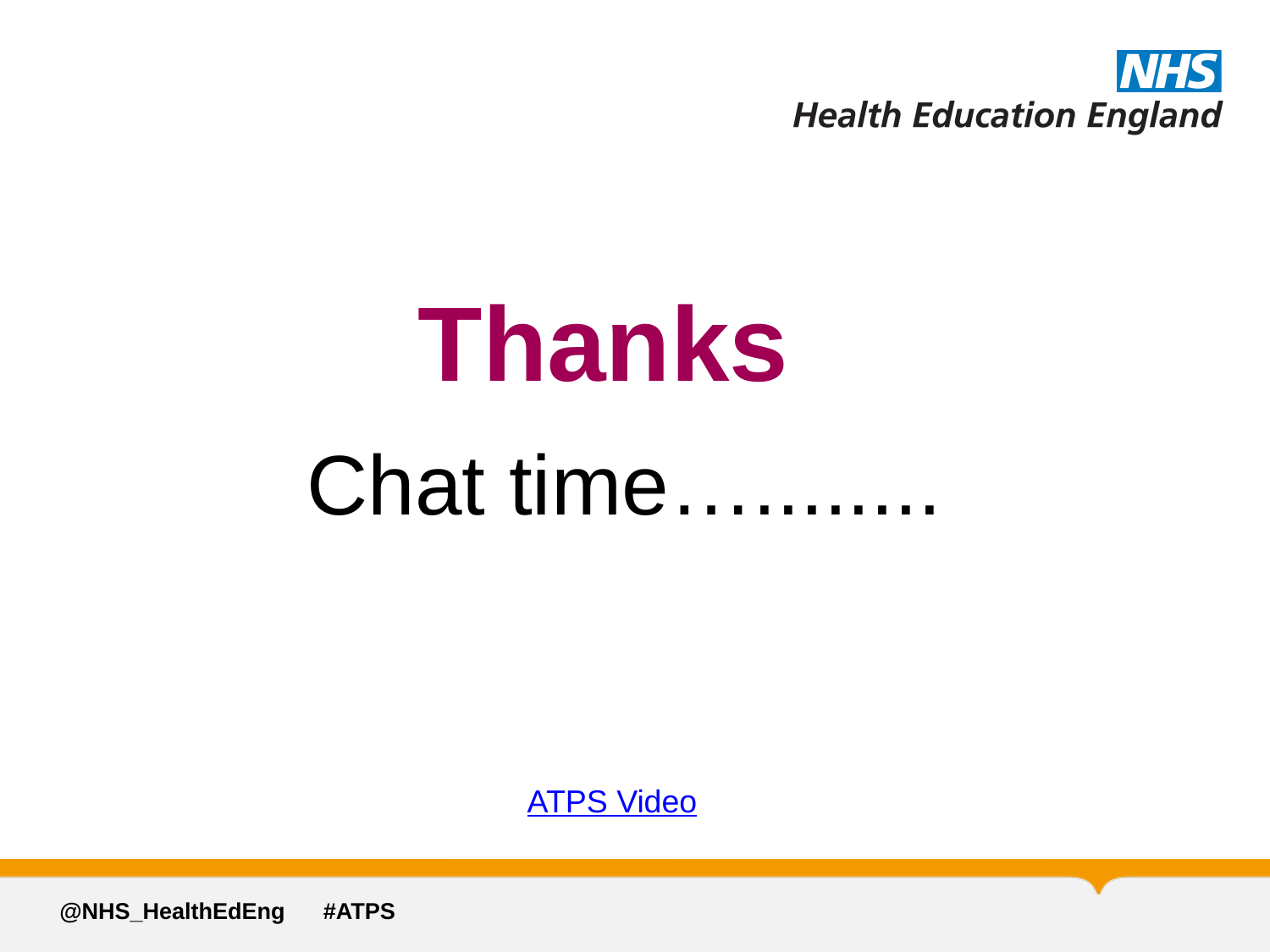

# Thanks

Chat time…........
ATPS Video
@NHS_HealthEdEng      #ATPS